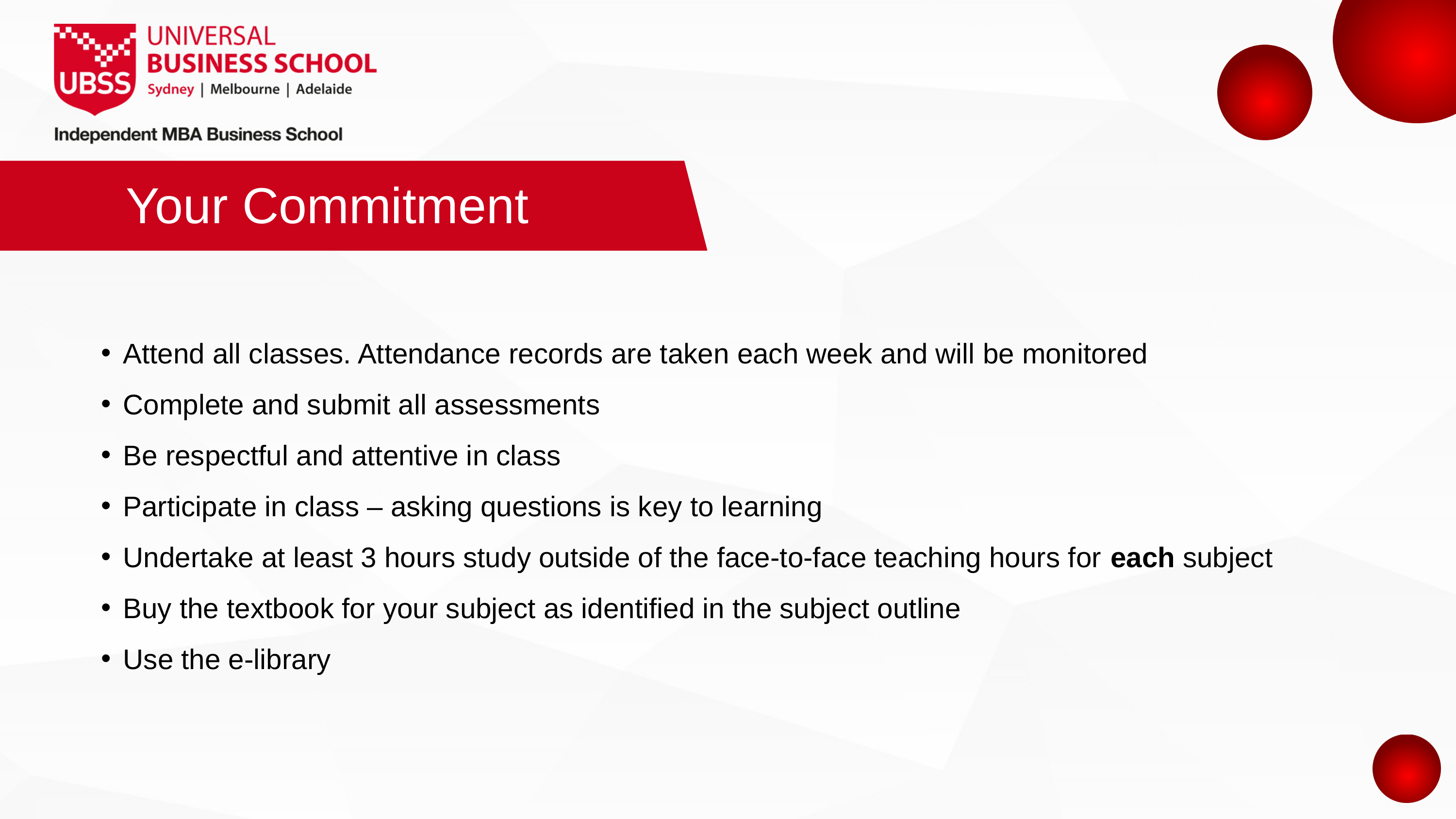

Your Commitment

Attend all classes. Attendance records are taken each week and will be monitored
Complete and submit all assessments
Be respectful and attentive in class
Participate in class – asking questions is key to learning
Undertake at least 3 hours study outside of the face-to-face teaching hours for each subject
Buy the textbook for your subject as identified in the subject outline
Use the e-library